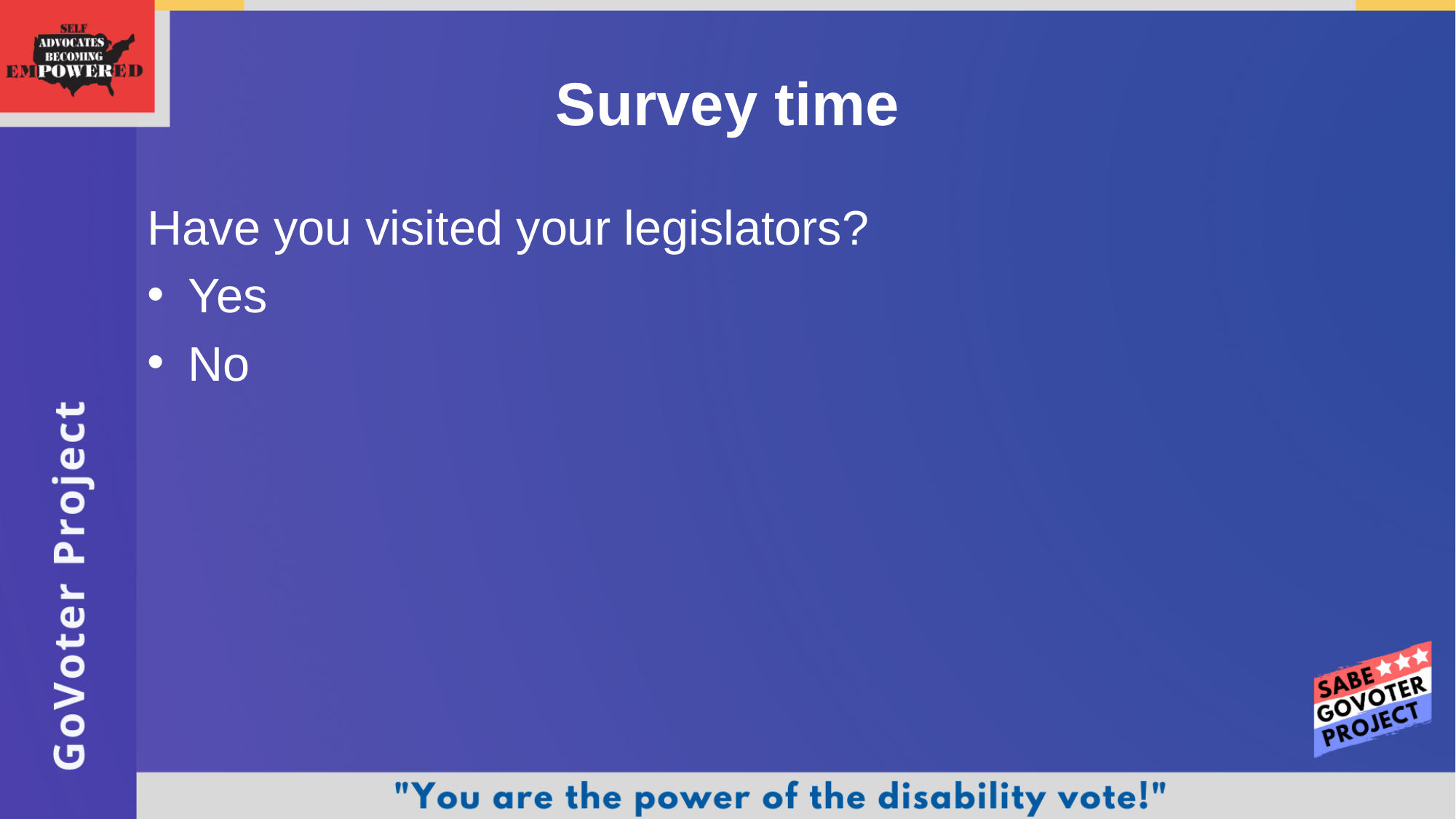

# Survey time
Have you visited your legislators?
Yes
No